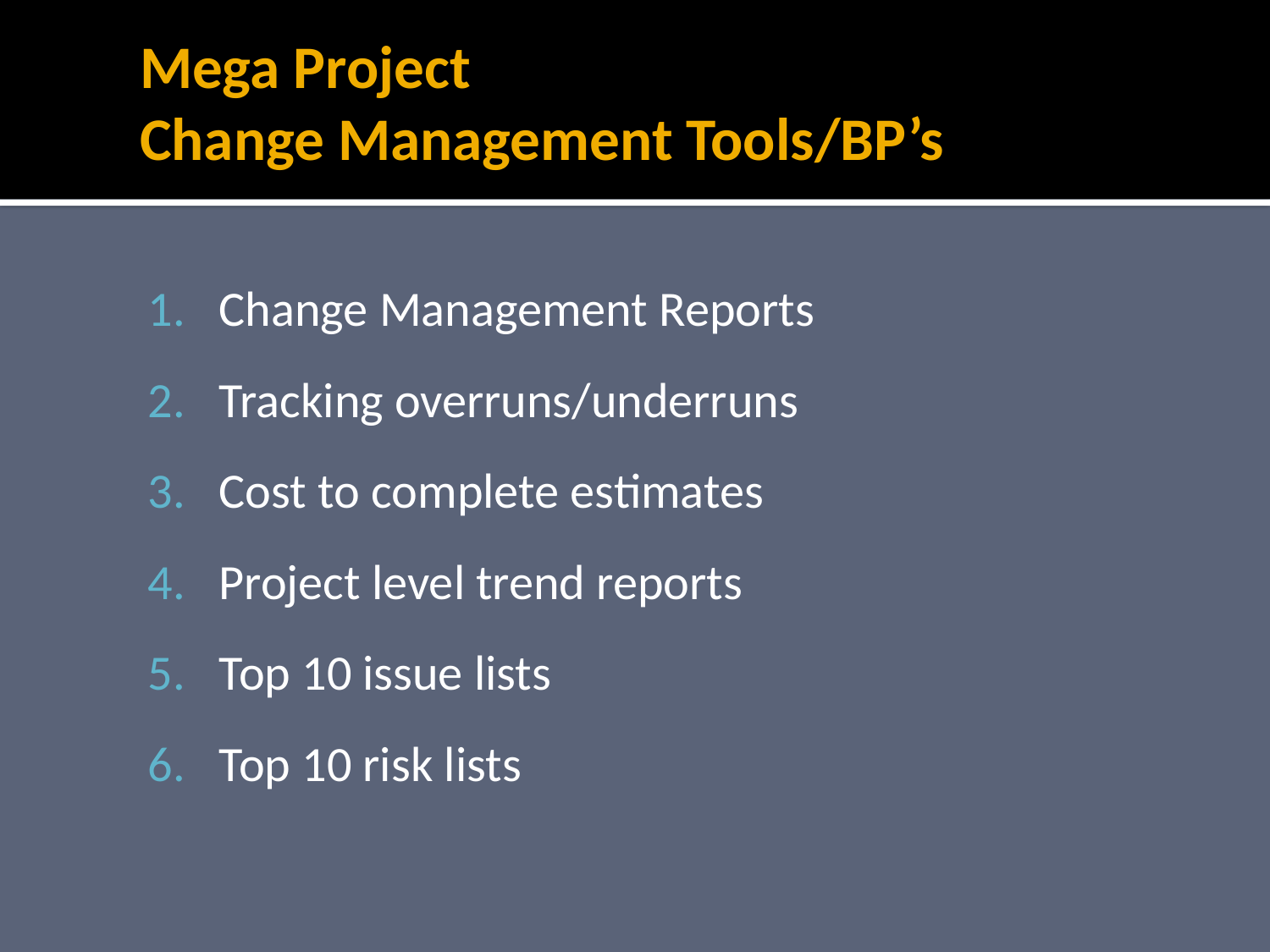

# Mega Project Change Management Tools/BP’s
Change Management Reports
Tracking overruns/underruns
Cost to complete estimates
Project level trend reports
Top 10 issue lists
Top 10 risk lists